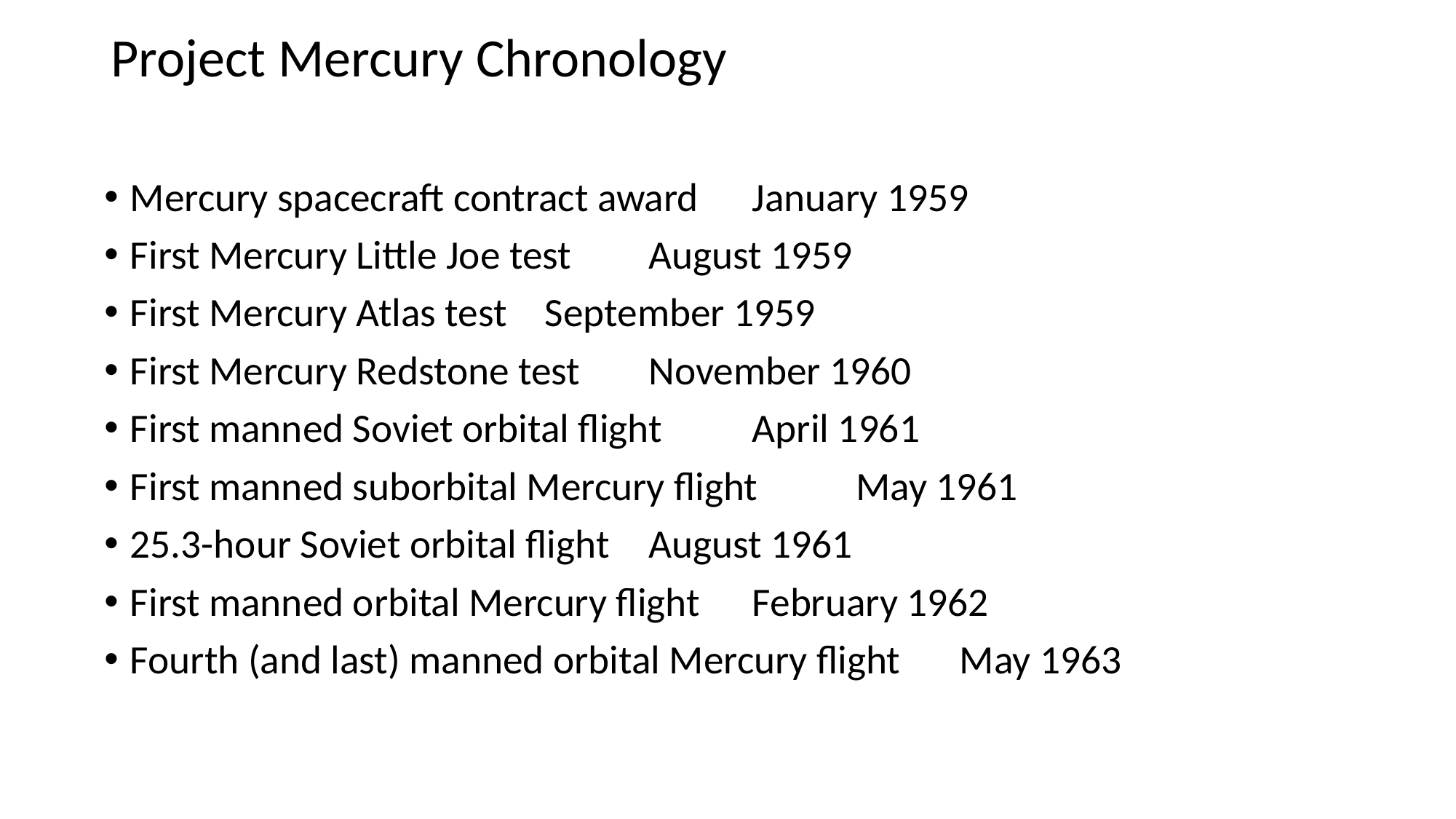

# Project Mercury Chronology
Mercury spacecraft contract award 			January 1959
First Mercury Little Joe test 				August 1959
First Mercury Atlas test 					September 1959
First Mercury Redstone test 				November 1960
First manned Soviet orbital flight			April 1961
First manned suborbital Mercury flight		May 1961
25.3-hour Soviet orbital flight				August 1961
First manned orbital Mercury flight			February 1962
Fourth (and last) manned orbital Mercury flight 	May 1963